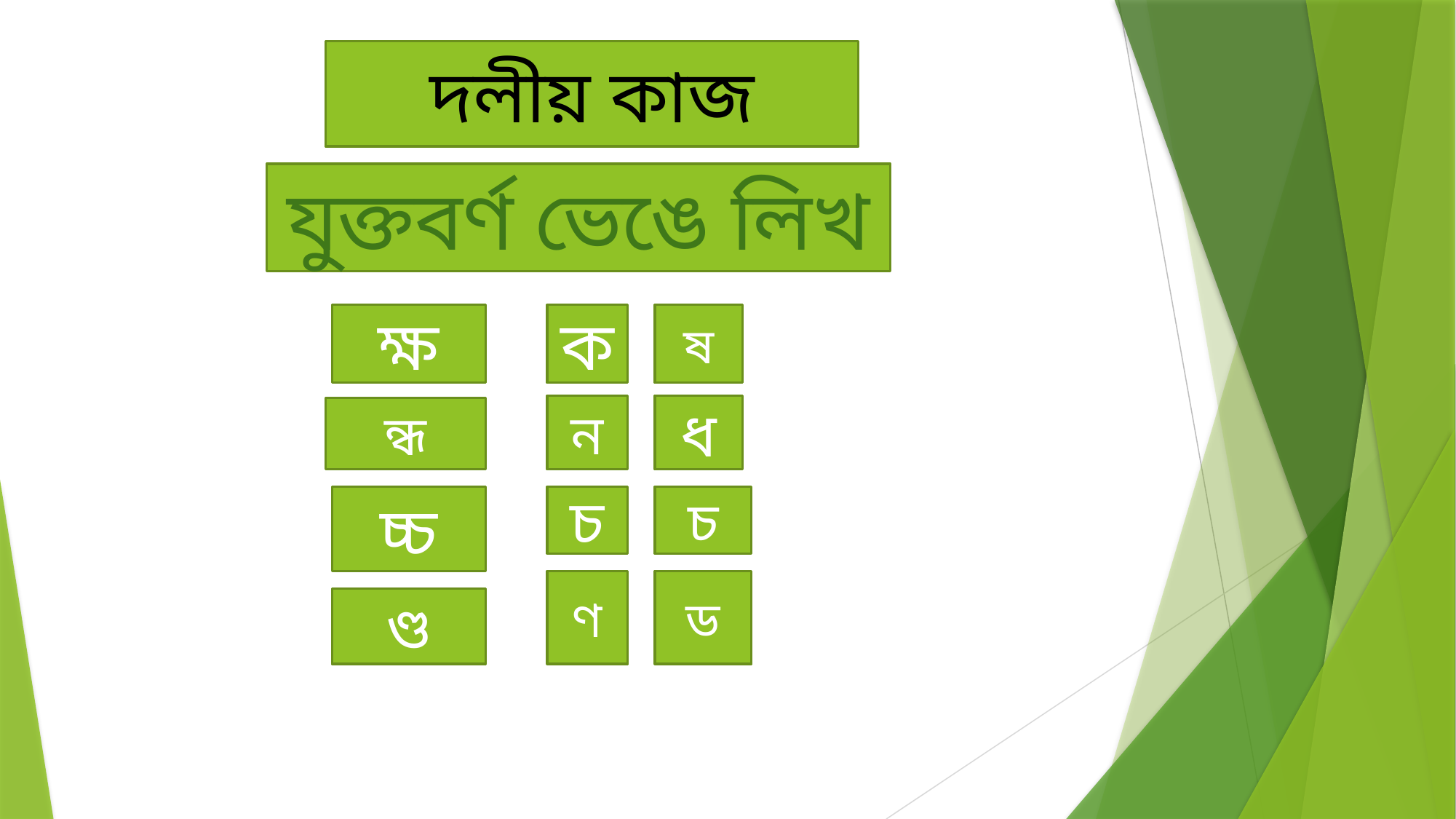

দলীয় কাজ
যুক্তবর্ণ ভেঙে লিখ
ক্ষ
ন্ধ
চ্চ
ণ্ড
ক
ষ
ন
ধ
চ
চ
ড
ণ